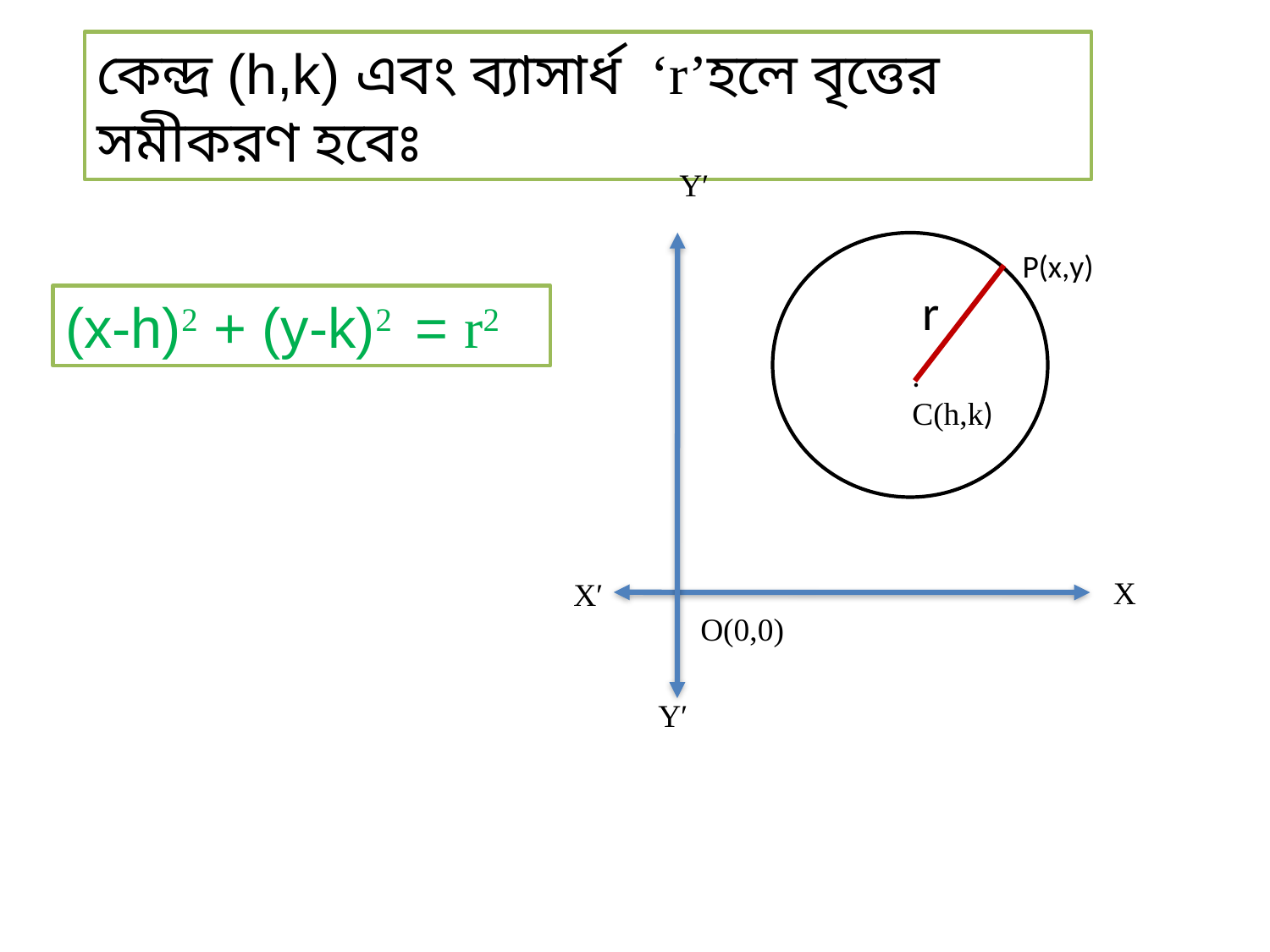

কেন্দ্র (h,k) এবং ব্যাসার্ধ  ‘r’হলে বৃত্তের সমীকরণ হবেঃ
Y′

P(x,y)
r
(x-h)2 + (y-k)2  = r2
.
C(h,k)
X
X′
O(0,0)
Y′